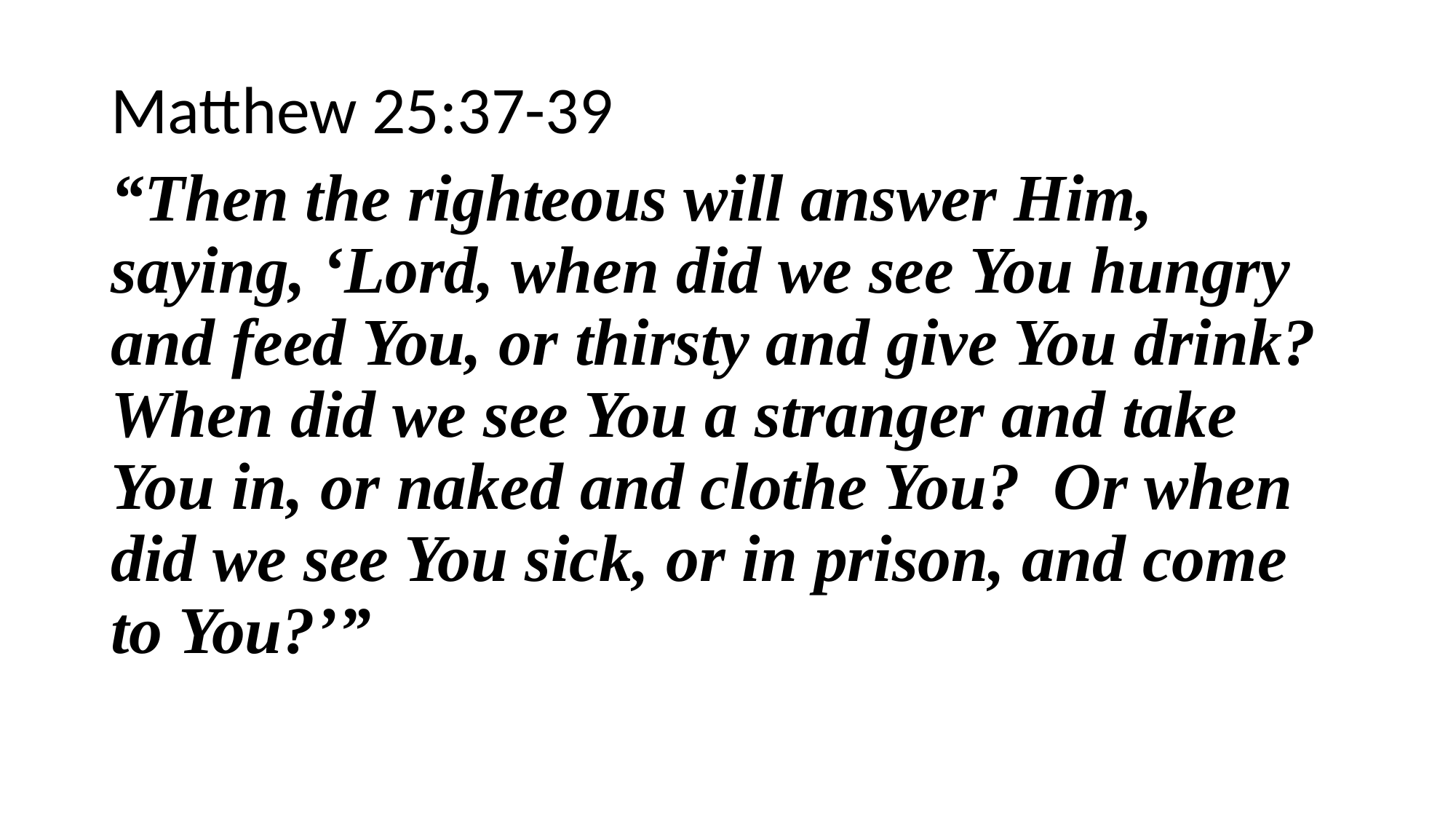

Matthew 25:37-39
“Then the righteous will answer Him, saying, ‘Lord, when did we see You hungry and feed You, or thirsty and give You drink?  When did we see You a stranger and take You in, or naked and clothe You?  Or when did we see You sick, or in prison, and come to You?’”